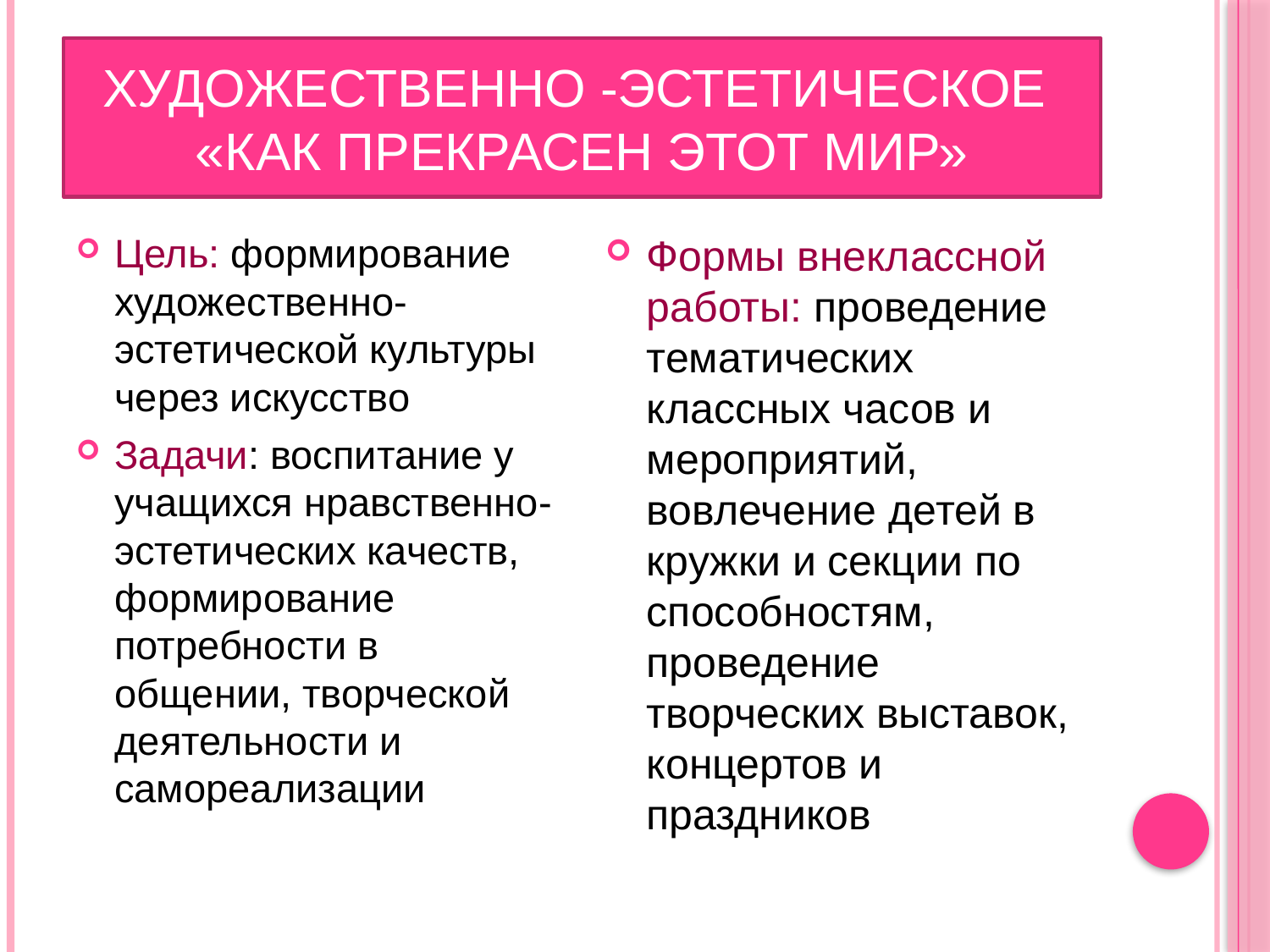

# Художественно -эстетическое
«Как прекрасен этот мир»
Цель: формирование художественно-эстетической культуры через искусство
Задачи: воспитание у учащихся нравственно-эстетических качеств, формирование потребности в общении, творческой деятельности и самореализации
Формы внеклассной работы: проведение тематических классных часов и мероприятий, вовлечение детей в кружки и секции по способностям, проведение творческих выставок, концертов и праздников